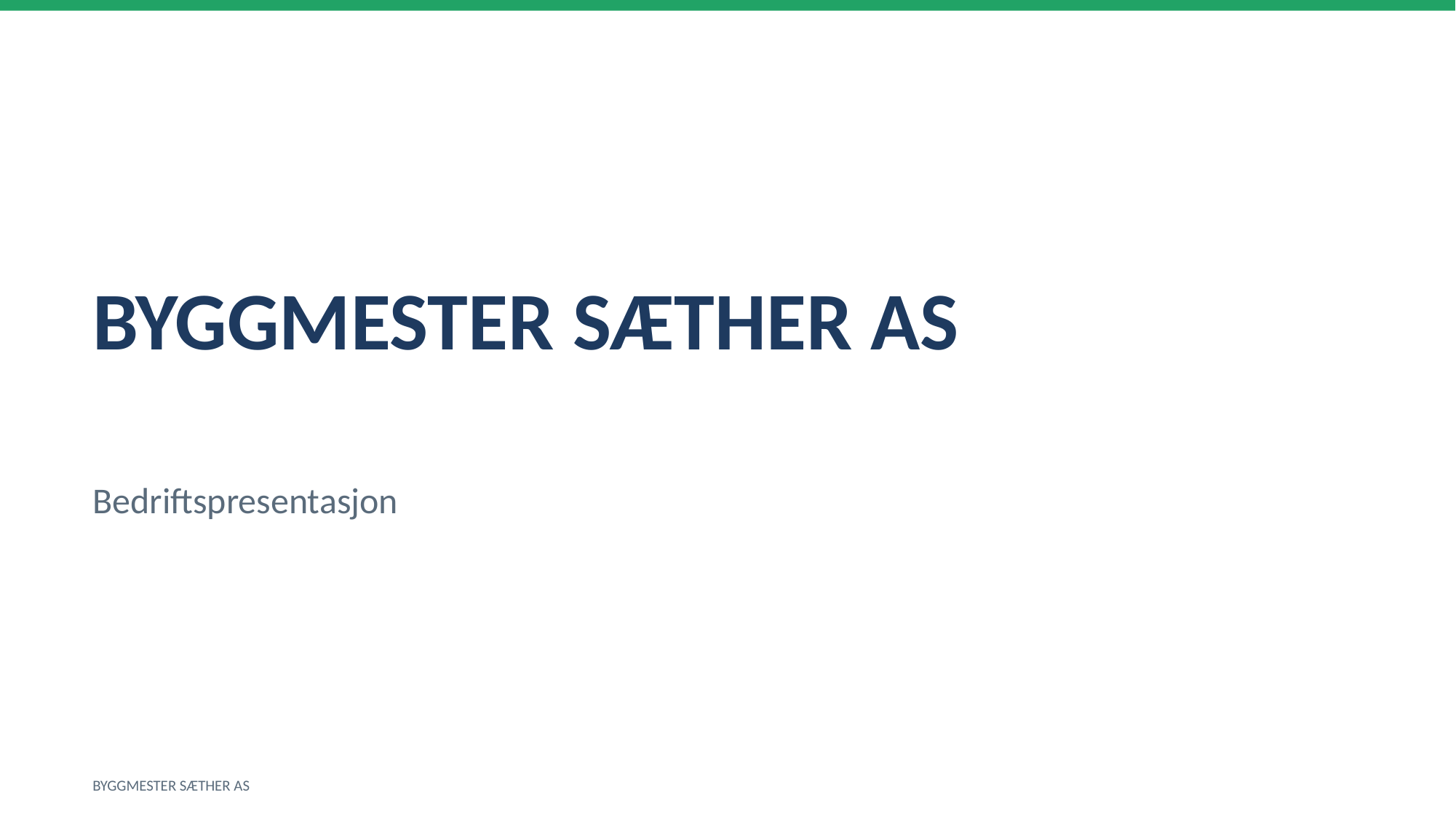

BYGGMESTER SÆTHER AS
Bedriftspresentasjon
BYGGMESTER SÆTHER AS